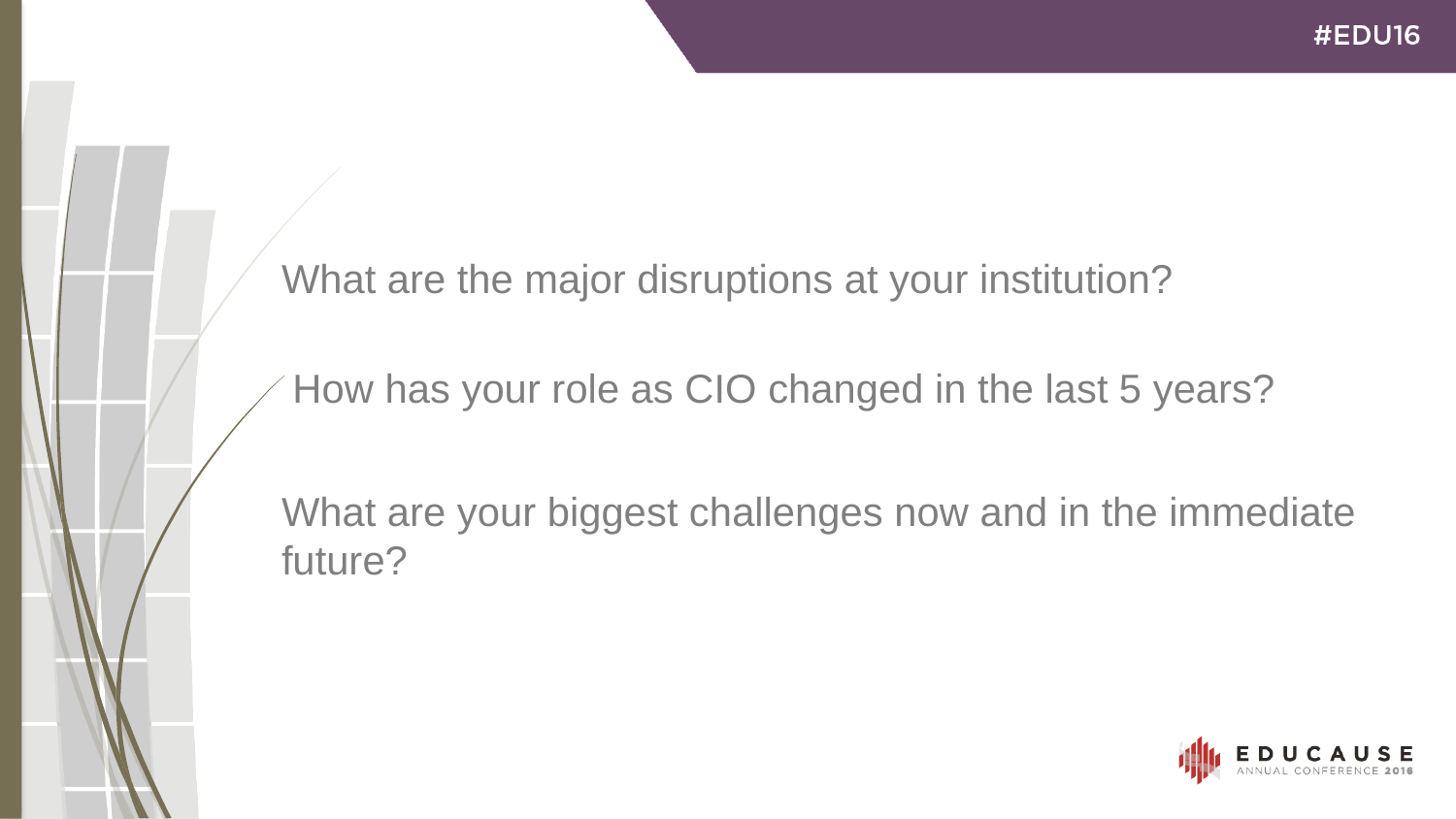

What are the major disruptions at your institution?

 How has your role as CIO changed in the last 5 years?

What are your biggest challenges now and in the immediate future?